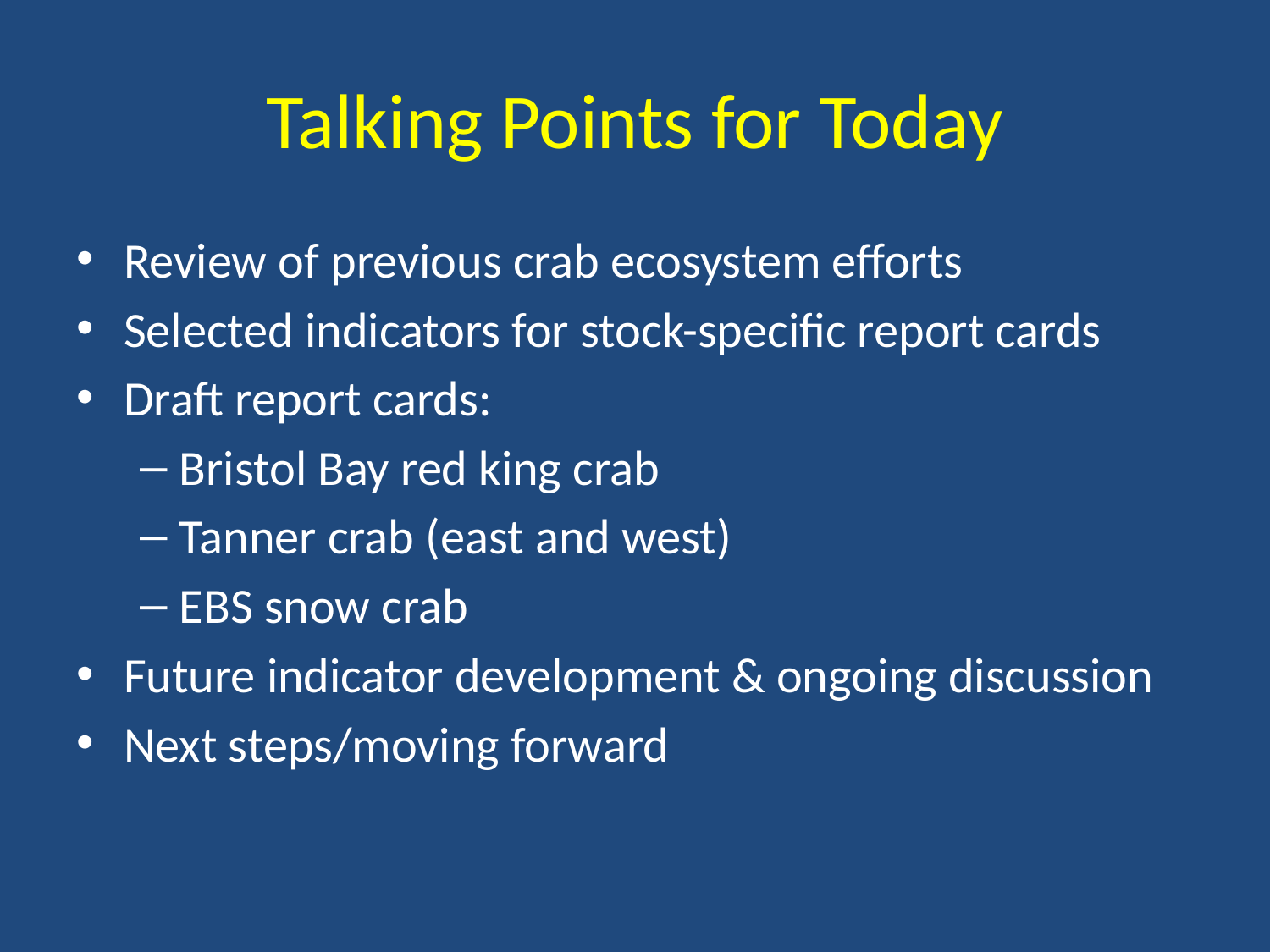

# Talking Points for Today
Review of previous crab ecosystem efforts
Selected indicators for stock-specific report cards
Draft report cards:
Bristol Bay red king crab
Tanner crab (east and west)
EBS snow crab
Future indicator development & ongoing discussion
Next steps/moving forward